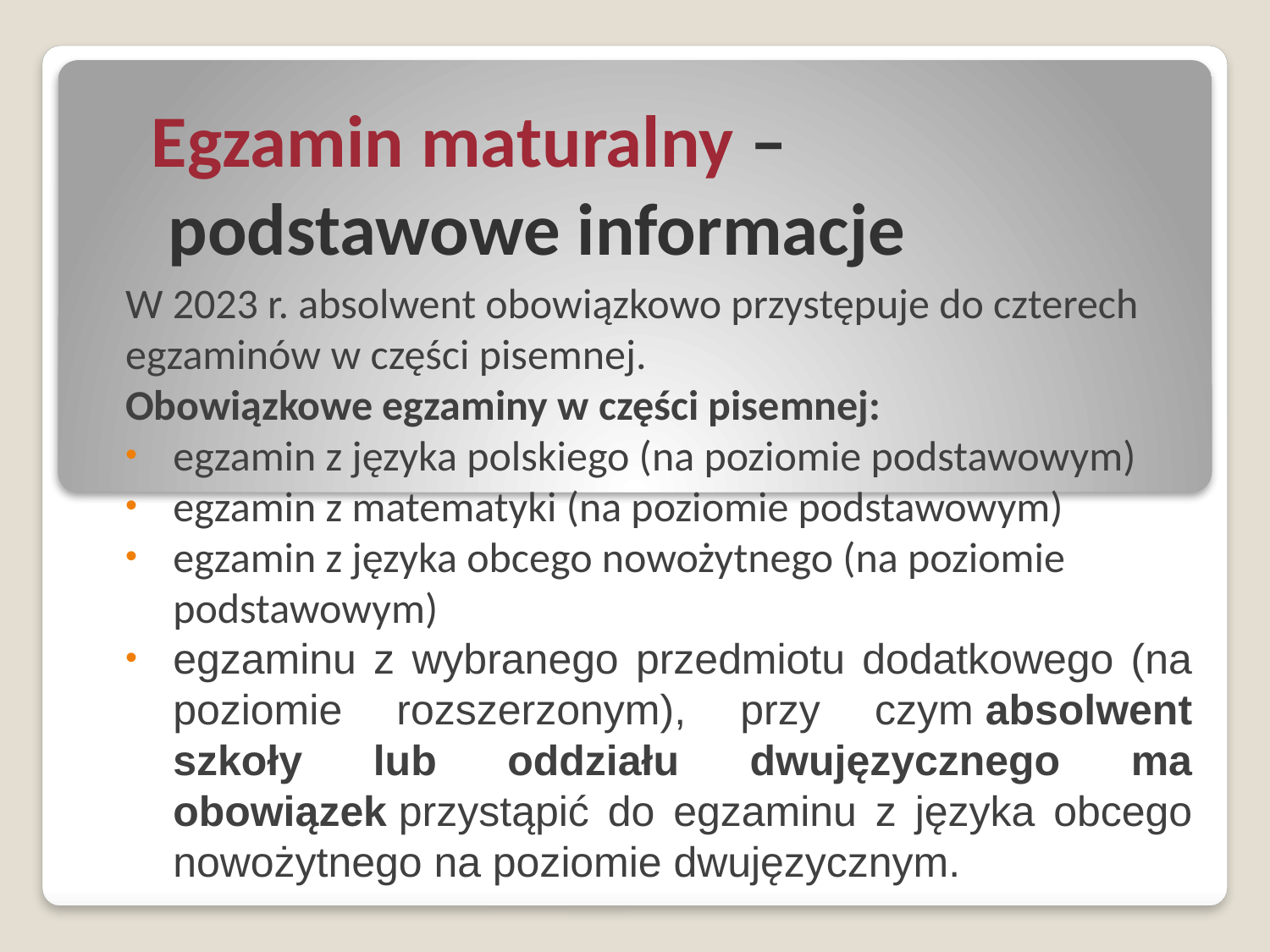

# Egzamin maturalny – podstawowe informacje
W 2023 r. absolwent obowiązkowo przystępuje do czterech egzaminów w części pisemnej.
Obowiązkowe egzaminy w części pisemnej:‎
egzamin z języka polskiego (na poziomie podstawowym)‎
egzamin z matematyki (na poziomie podstawowym)‎
egzamin z języka obcego nowożytnego (na poziomie podstawowym)
‎egzaminu z wybranego przedmiotu dodatkowego (na poziomie rozszerzonym), przy czym absolwent szkoły lub oddziału dwujęzycznego ma obowiązek przystąpić do egzaminu z języka obcego nowożytnego na poziomie dwujęzycznym.